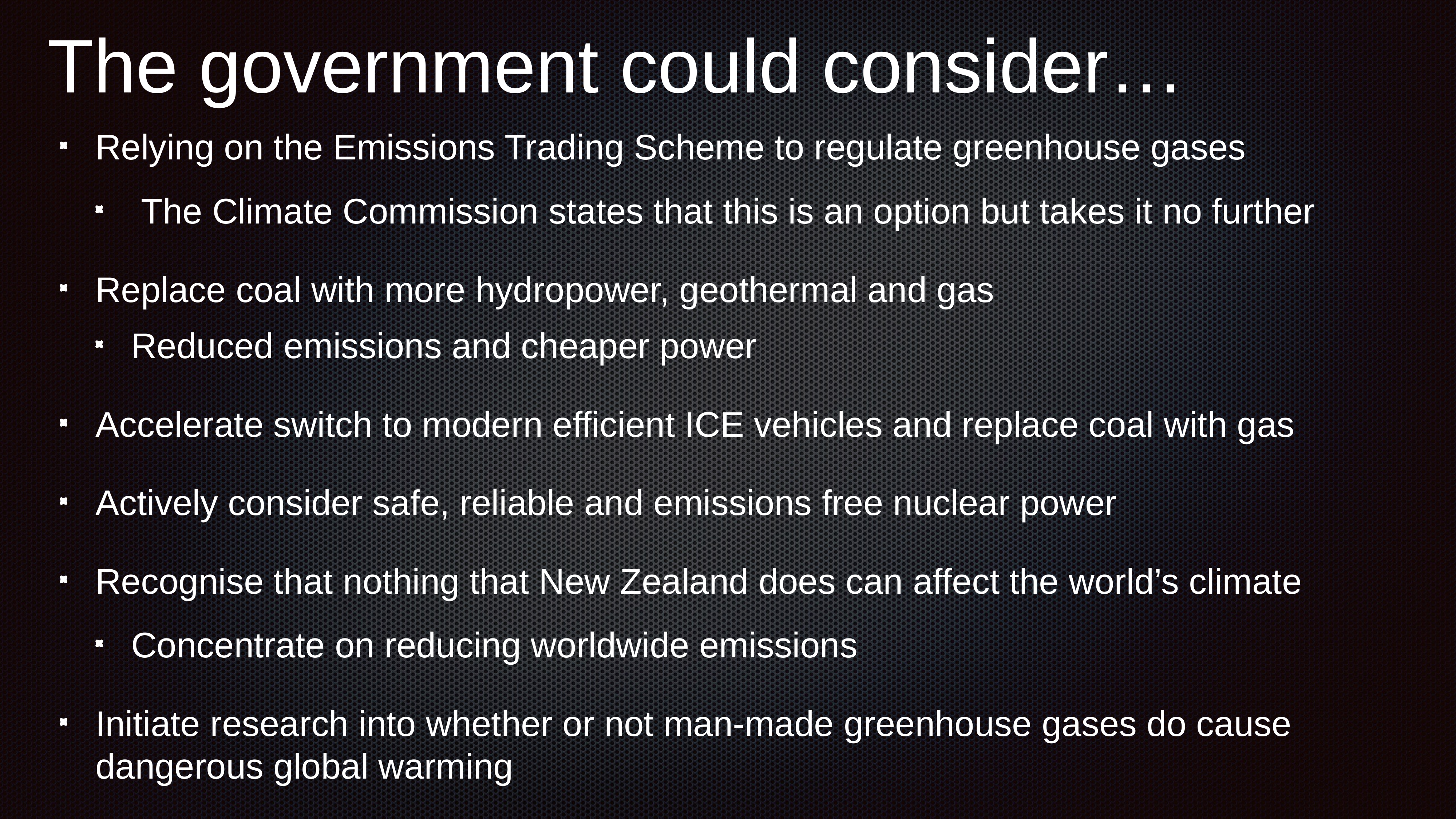

# The government could consider…
Relying on the Emissions Trading Scheme to regulate greenhouse gases
 The Climate Commission states that this is an option but takes it no further
Replace coal with more hydropower, geothermal and gas
Reduced emissions and cheaper power
Accelerate switch to modern efficient ICE vehicles and replace coal with gas
Actively consider safe, reliable and emissions free nuclear power
Recognise that nothing that New Zealand does can affect the world’s climate
Concentrate on reducing worldwide emissions
Initiate research into whether or not man-made greenhouse gases do cause dangerous global warming